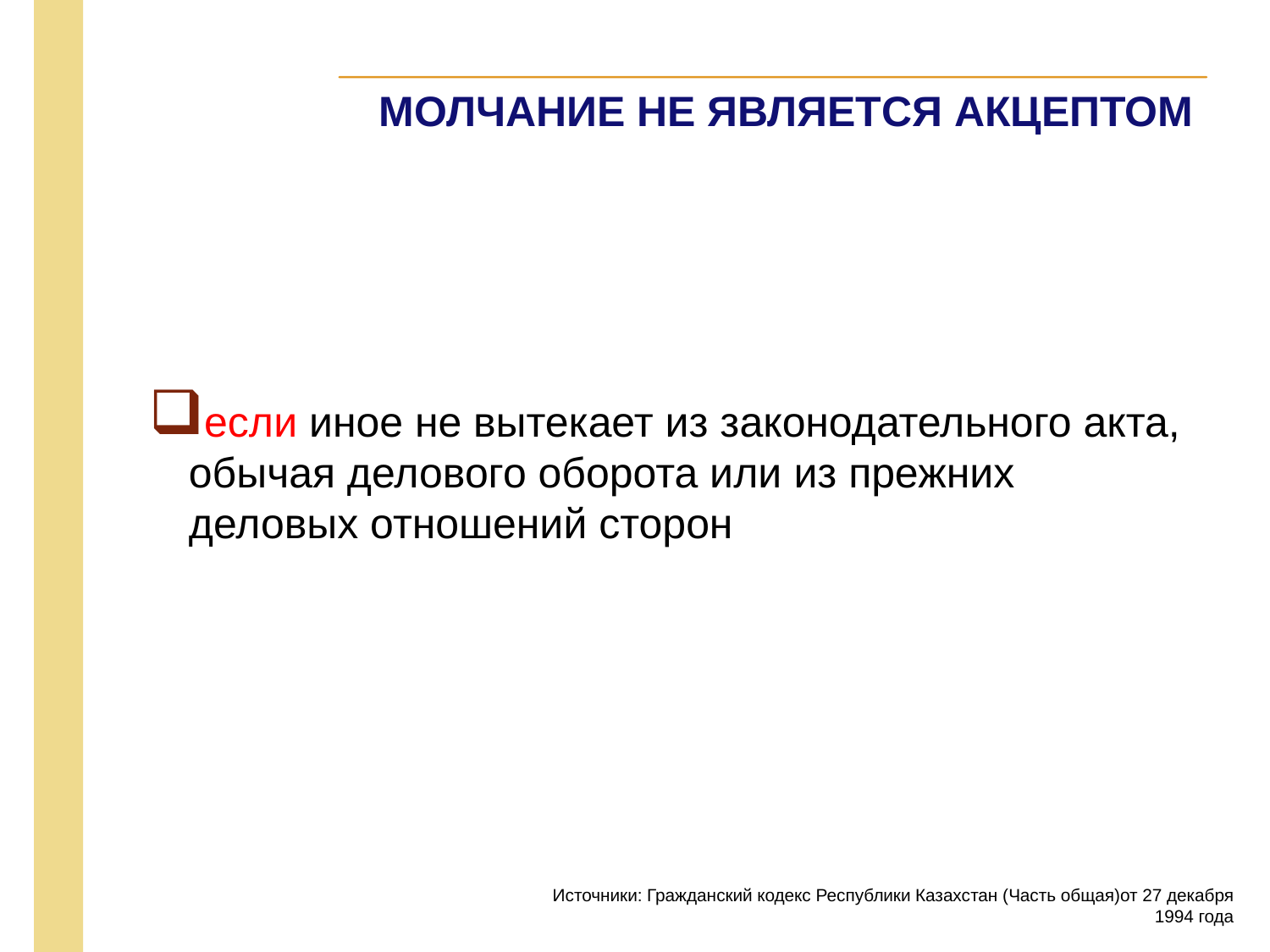

МОЛЧАНИЕ НЕ ЯВЛЯЕТСЯ АКЦЕПТОМ
если иное не вытекает из законодательного акта, обычая делового оборота или из прежних деловых отношений сторон
Источники: Гражданский кодекс Республики Казахстан (Часть общая)от 27 декабря 1994 года